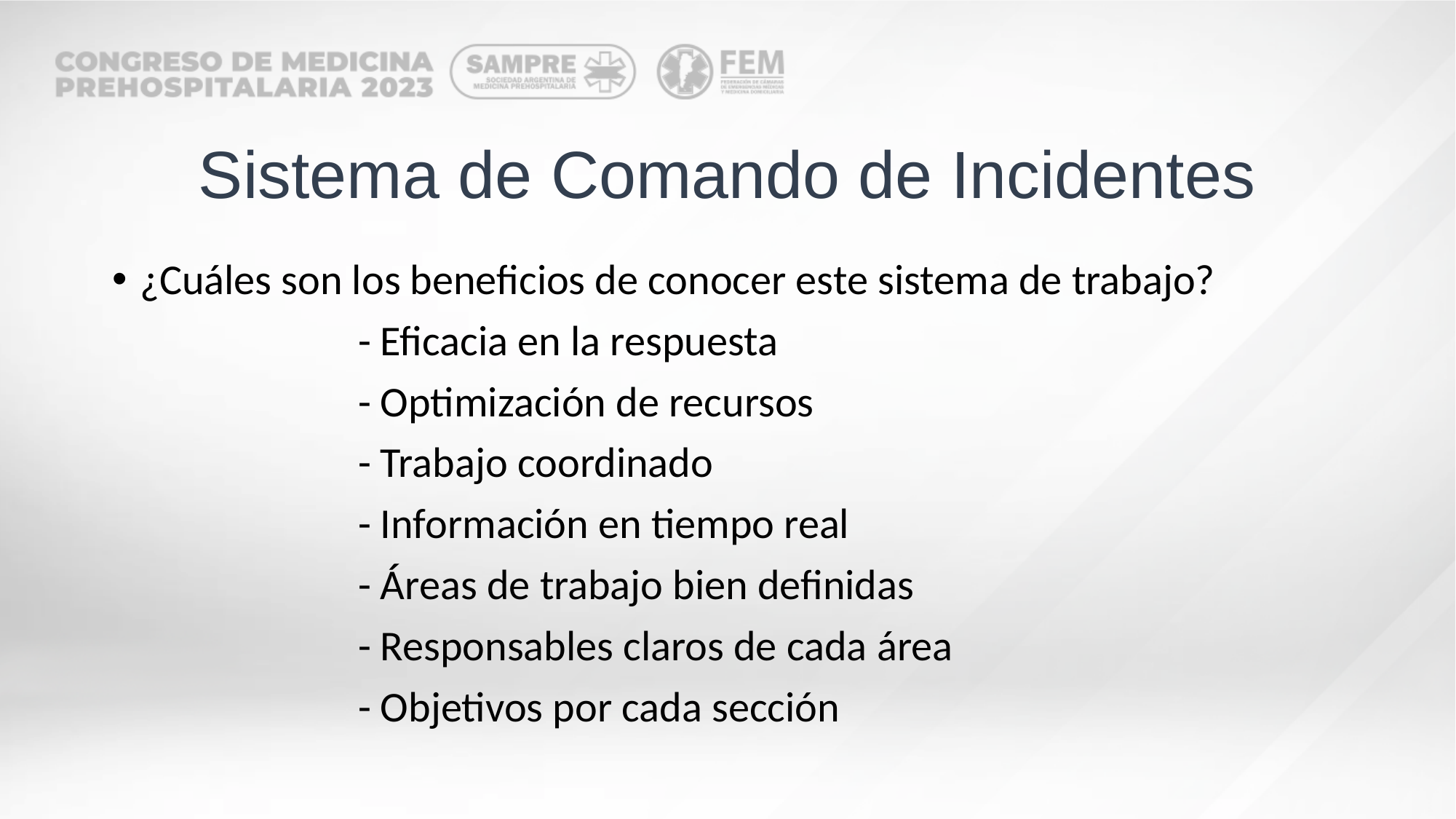

# Sistema de Comando de Incidentes
¿Cuáles son los beneficios de conocer este sistema de trabajo?
			- Eficacia en la respuesta
			- Optimización de recursos
			- Trabajo coordinado
			- Información en tiempo real
			- Áreas de trabajo bien definidas
			- Responsables claros de cada área
			- Objetivos por cada sección